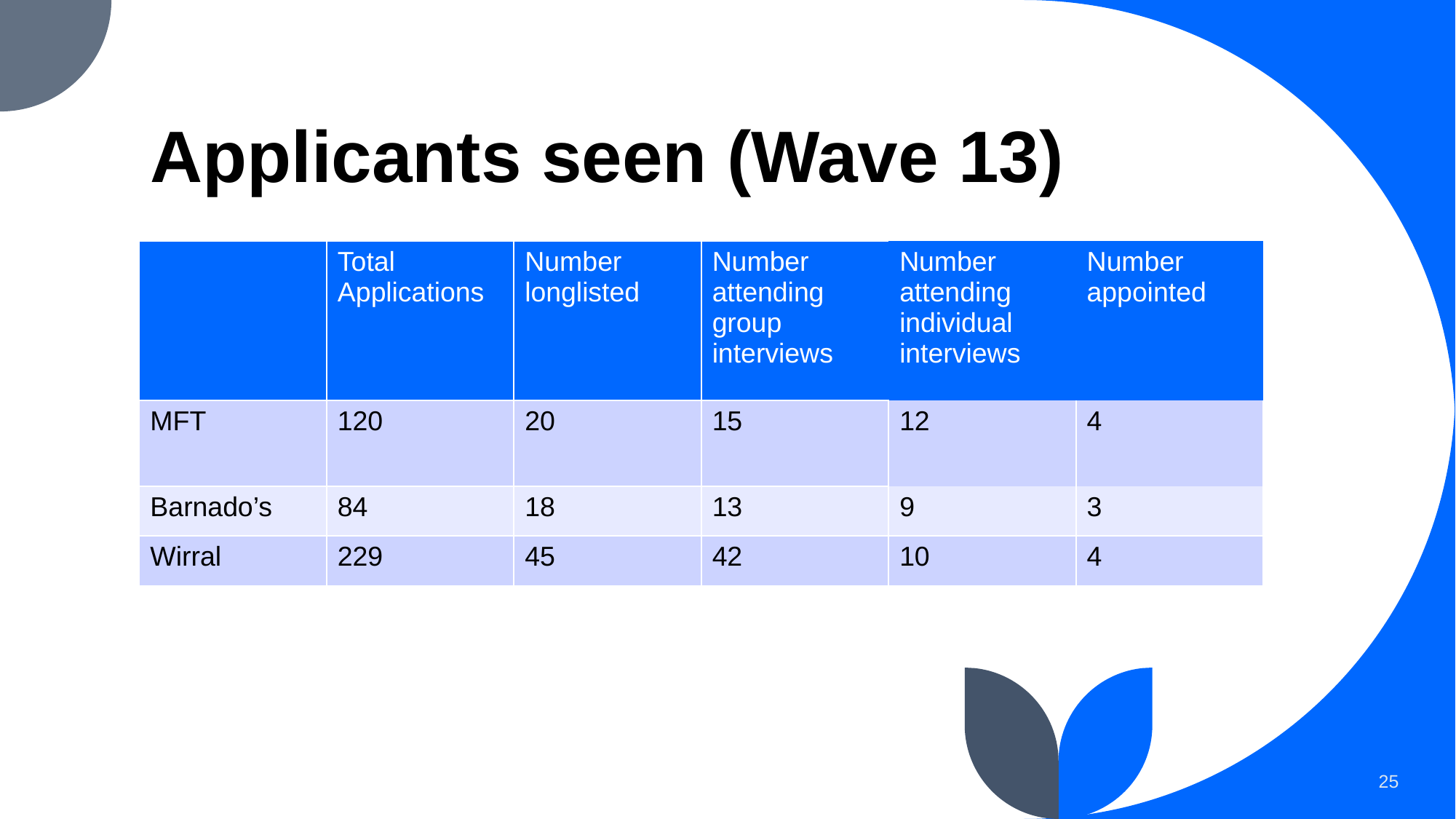

# Applicants seen (Wave 13)
|  | Total Applications | Number longlisted | Number attending group interviews | Number attending individual interviews | Number appointed |
| --- | --- | --- | --- | --- | --- |
| MFT | 120 | 20 | 15 | 12 | 4 |
| Barnado’s | 84 | 18 | 13 | 9 | 3 |
| Wirral | 229 | 45 | 42 | 10 | 4 |
25